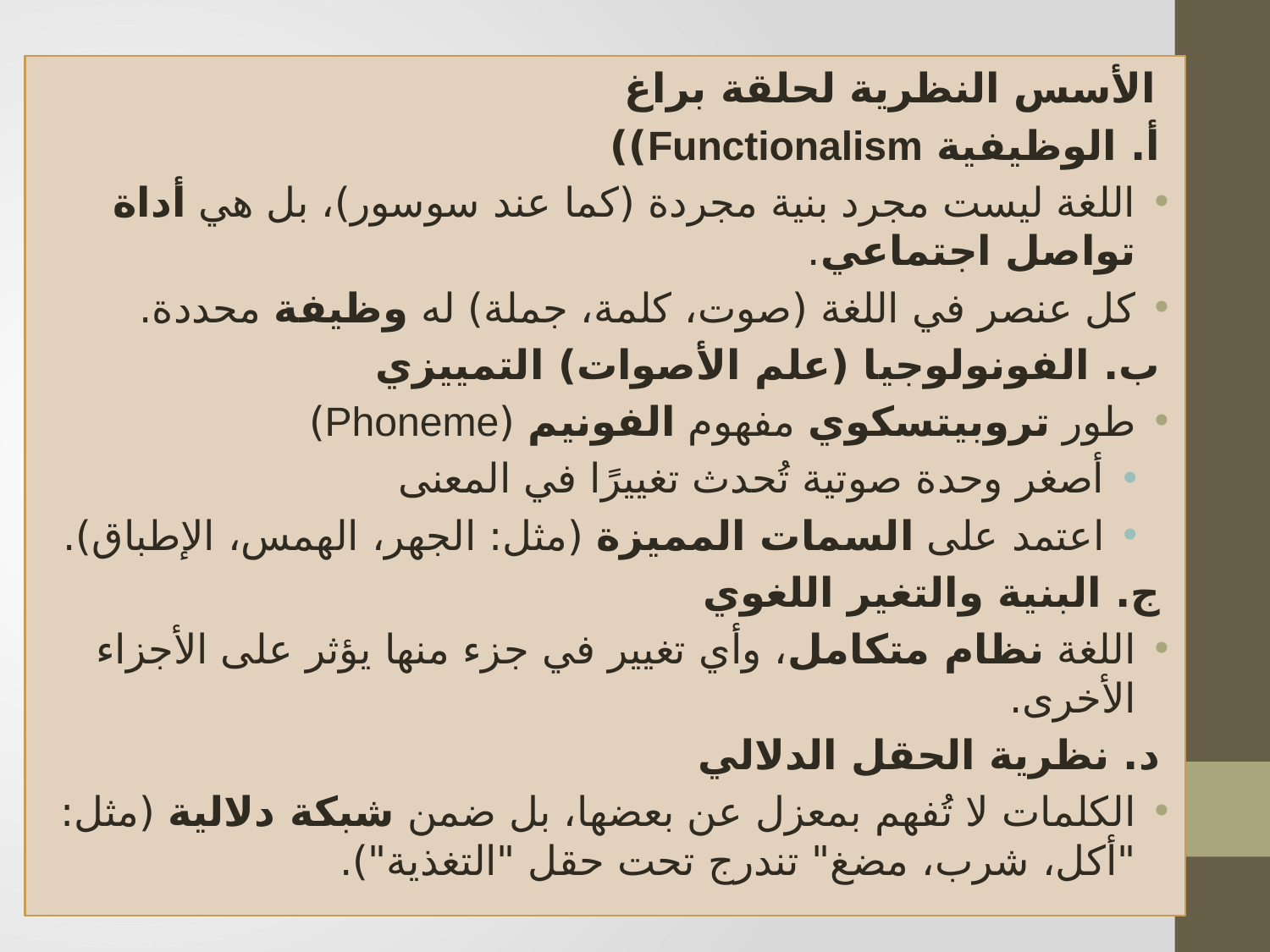

الأسس النظرية لحلقة براغ
أ. الوظيفية Functionalism))
اللغة ليست مجرد بنية مجردة (كما عند سوسور)، بل هي أداة تواصل اجتماعي.
كل عنصر في اللغة (صوت، كلمة، جملة) له وظيفة محددة.
ب. الفونولوجيا (علم الأصوات) التمييزي
طور تروبيتسكوي مفهوم الفونيم (Phoneme)
أصغر وحدة صوتية تُحدث تغييرًا في المعنى
اعتمد على السمات المميزة (مثل: الجهر، الهمس، الإطباق).
ج. البنية والتغير اللغوي
اللغة نظام متكامل، وأي تغيير في جزء منها يؤثر على الأجزاء الأخرى.
د. نظرية الحقل الدلالي
الكلمات لا تُفهم بمعزل عن بعضها، بل ضمن شبكة دلالية (مثل: "أكل، شرب، مضغ" تندرج تحت حقل "التغذية").